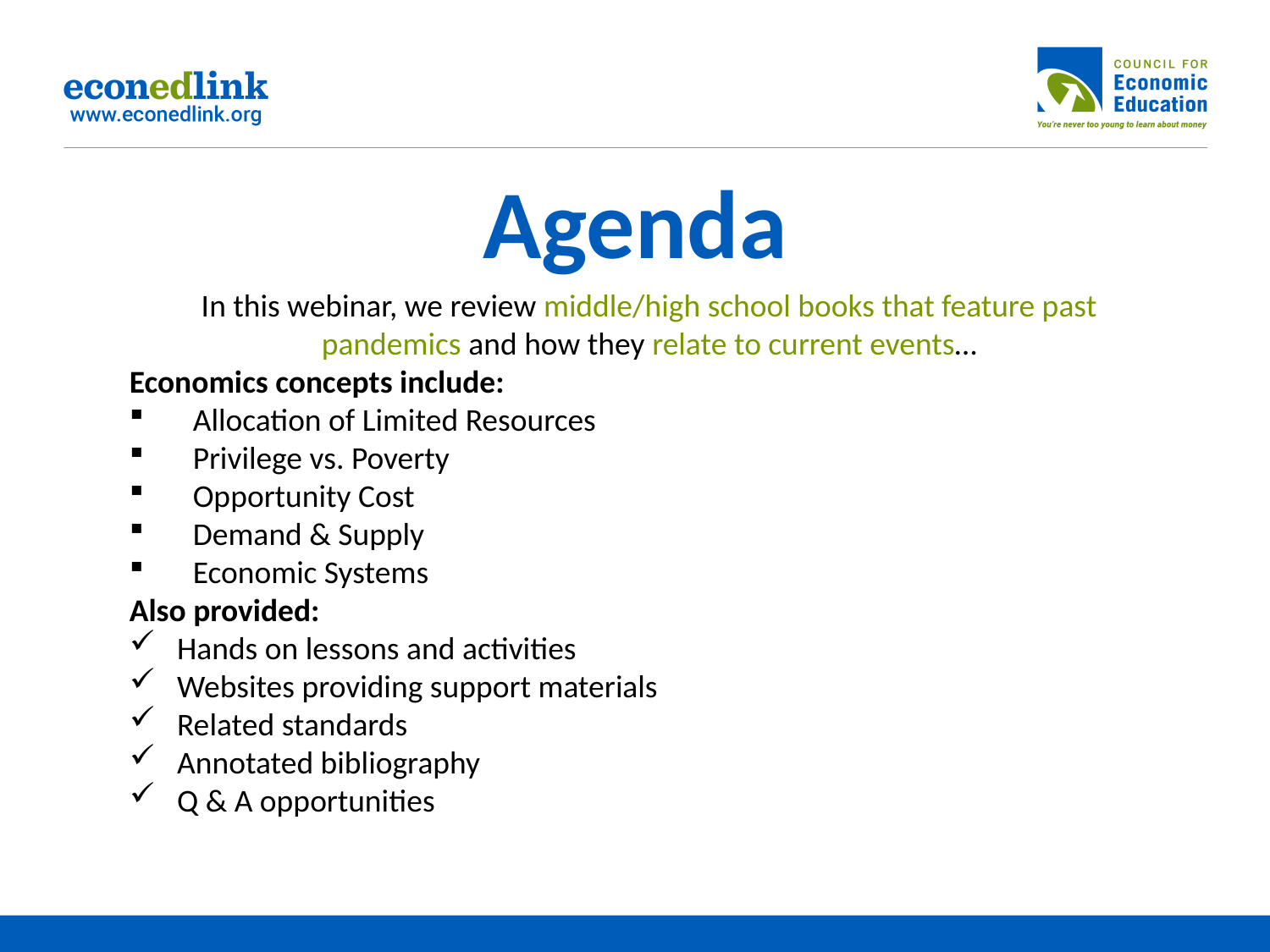

# Agenda
In this webinar, we review middle/high school books that feature past pandemics and how they relate to current events…
Economics concepts include:
Allocation of Limited Resources
Privilege vs. Poverty
Opportunity Cost
Demand & Supply
Economic Systems
Also provided:
Hands on lessons and activities
Websites providing support materials
Related standards
Annotated bibliography
Q & A opportunities